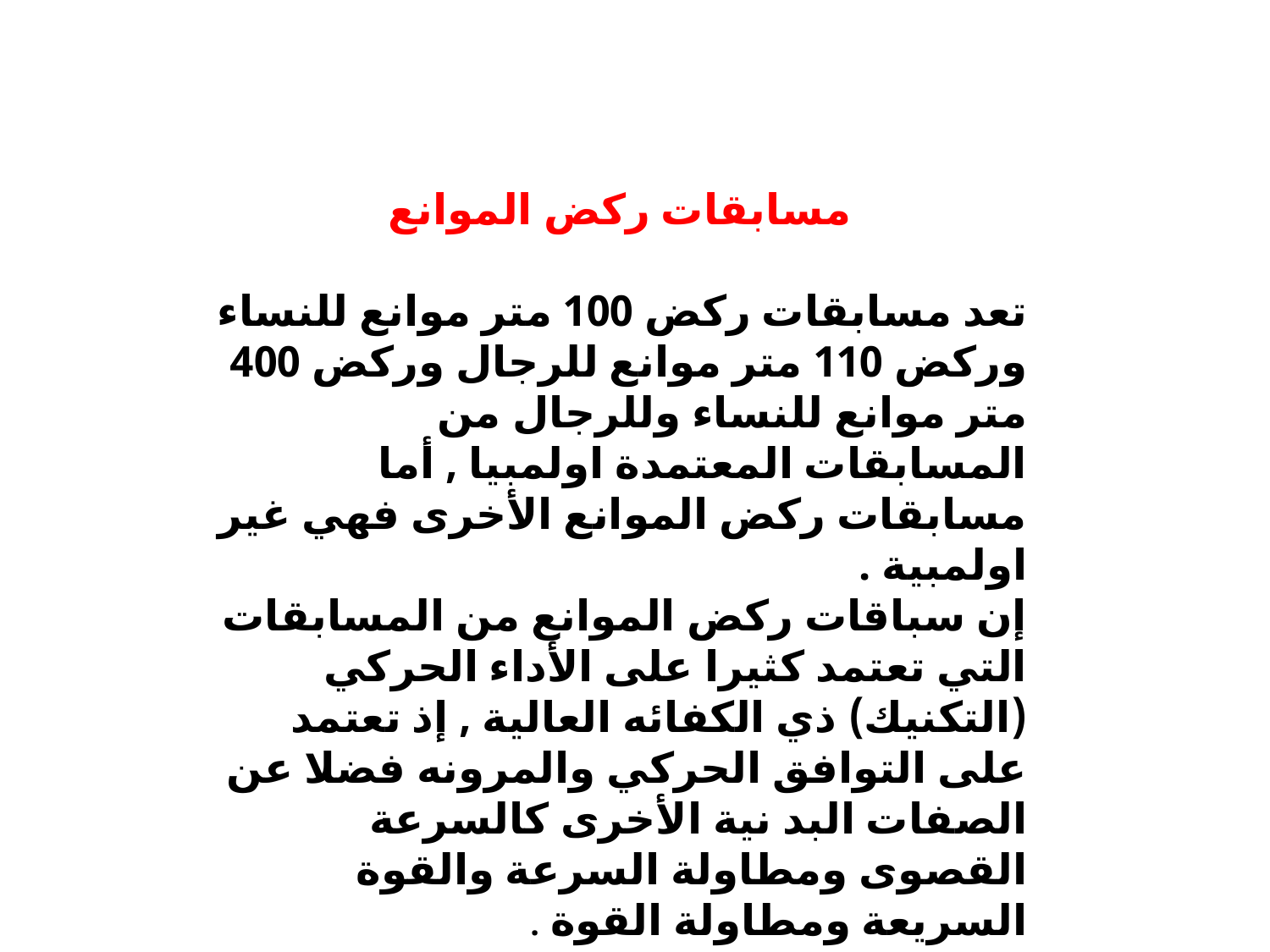

مسابقات ركض الموانع

تعد مسابقات ركض 100 متر موانع للنساء وركض 110 متر موانع للرجال وركض 400 متر موانع للنساء وللرجال من المسابقات المعتمدة اولمبيا , أما مسابقات ركض الموانع الأخرى فهي غير اولمبية .
إن سباقات ركض الموانع من المسابقات التي تعتمد كثيرا على الأداء الحركي (التكنيك) ذي الكفائه العالية , إذ تعتمد على التوافق الحركي والمرونه فضلا عن الصفات البد نية الأخرى كالسرعة القصوى ومطاولة السرعة والقوة السريعة ومطاولة القوة .